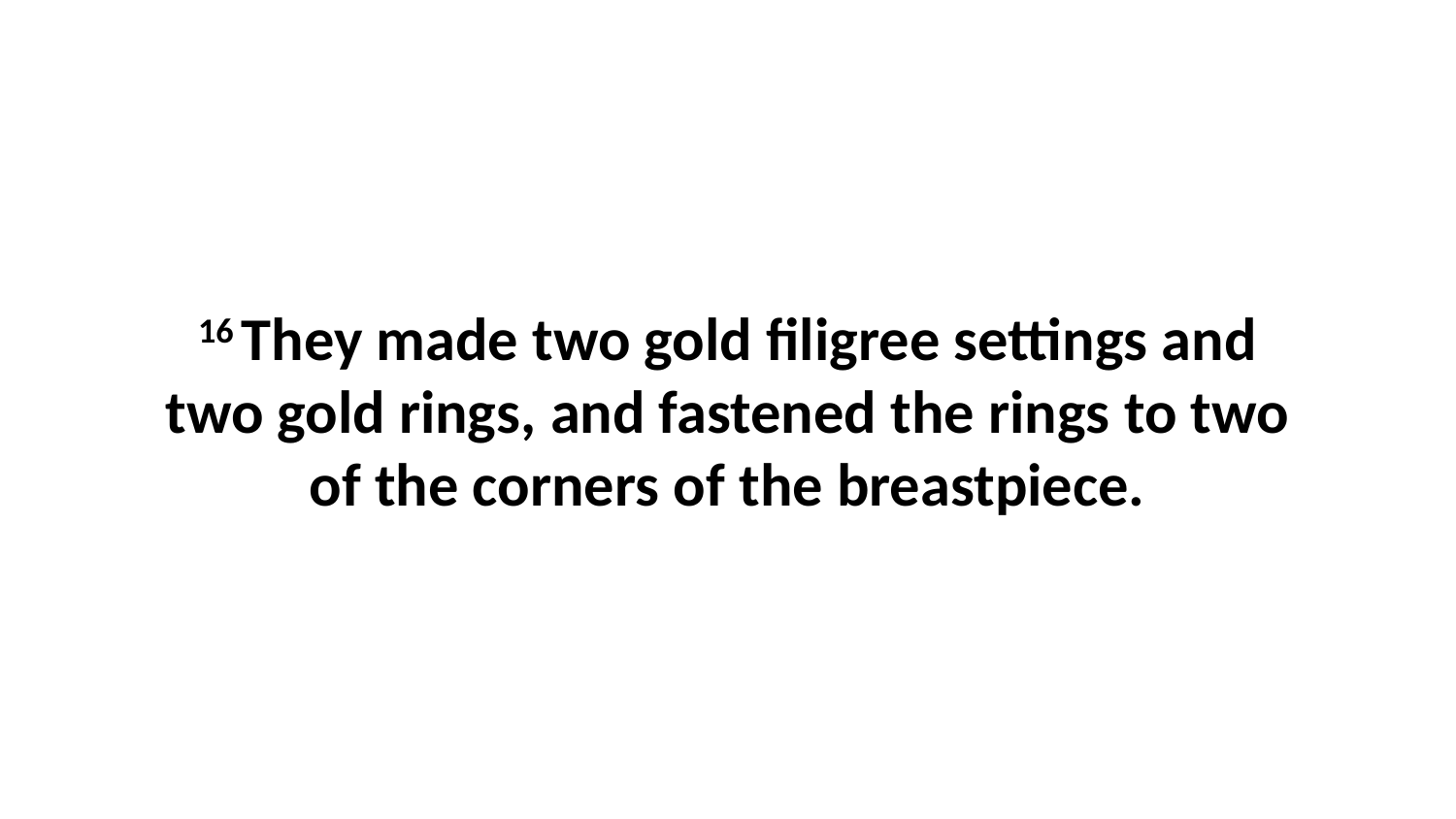

16 They made two gold filigree settings and two gold rings, and fastened the rings to two of the corners of the breastpiece.